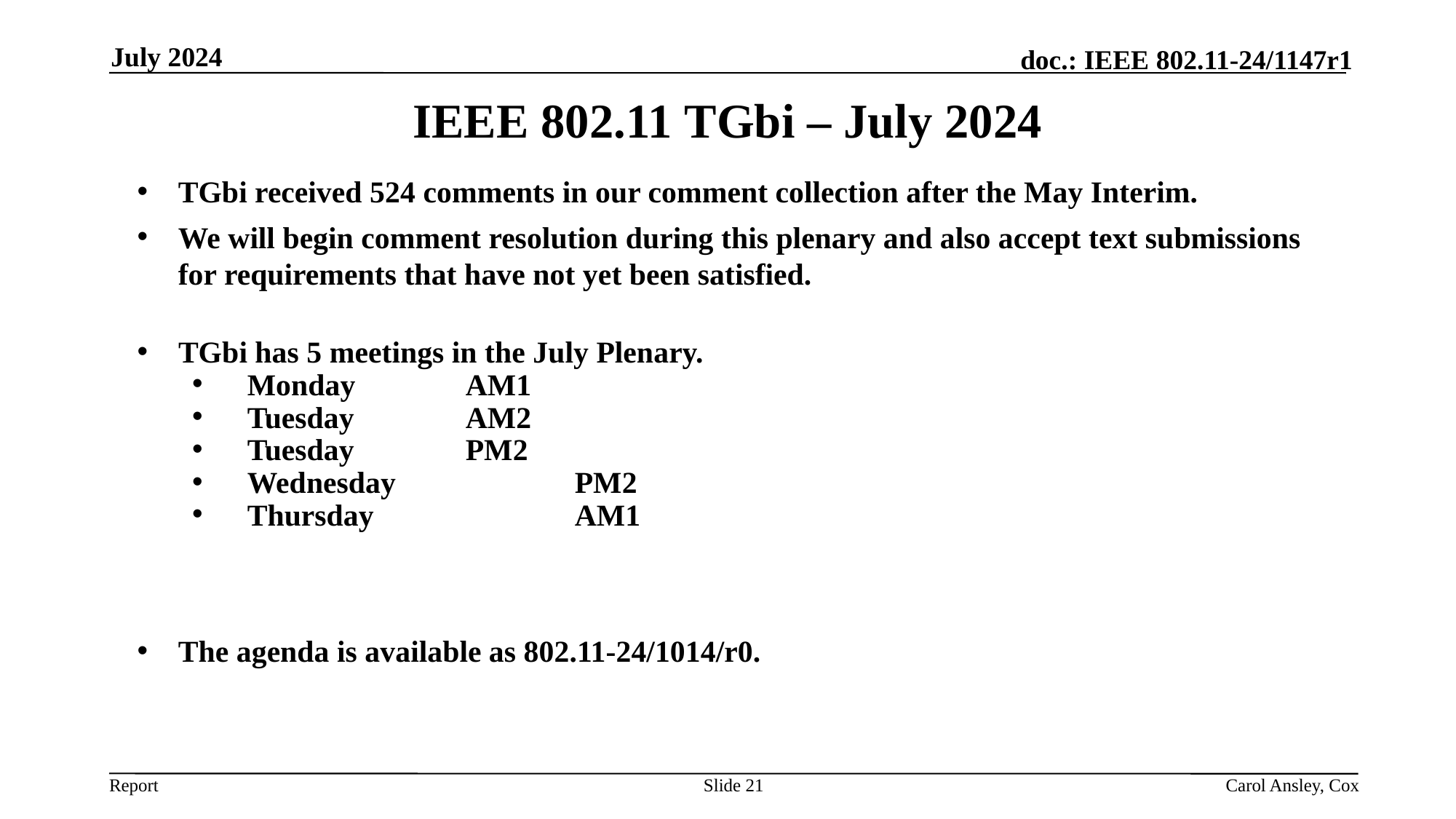

July 2024
IEEE 802.11 TGbi – July 2024
TGbi received 524 comments in our comment collection after the May Interim.
We will begin comment resolution during this plenary and also accept text submissions for requirements that have not yet been satisfied.

TGbi has 5 meetings in the July Plenary.
Monday		AM1
Tuesday		AM2
Tuesday		PM2
Wednesday		PM2
Thursday		AM1

The agenda is available as 802.11-24/1014/r0.
Slide 21
Carol Ansley, Cox